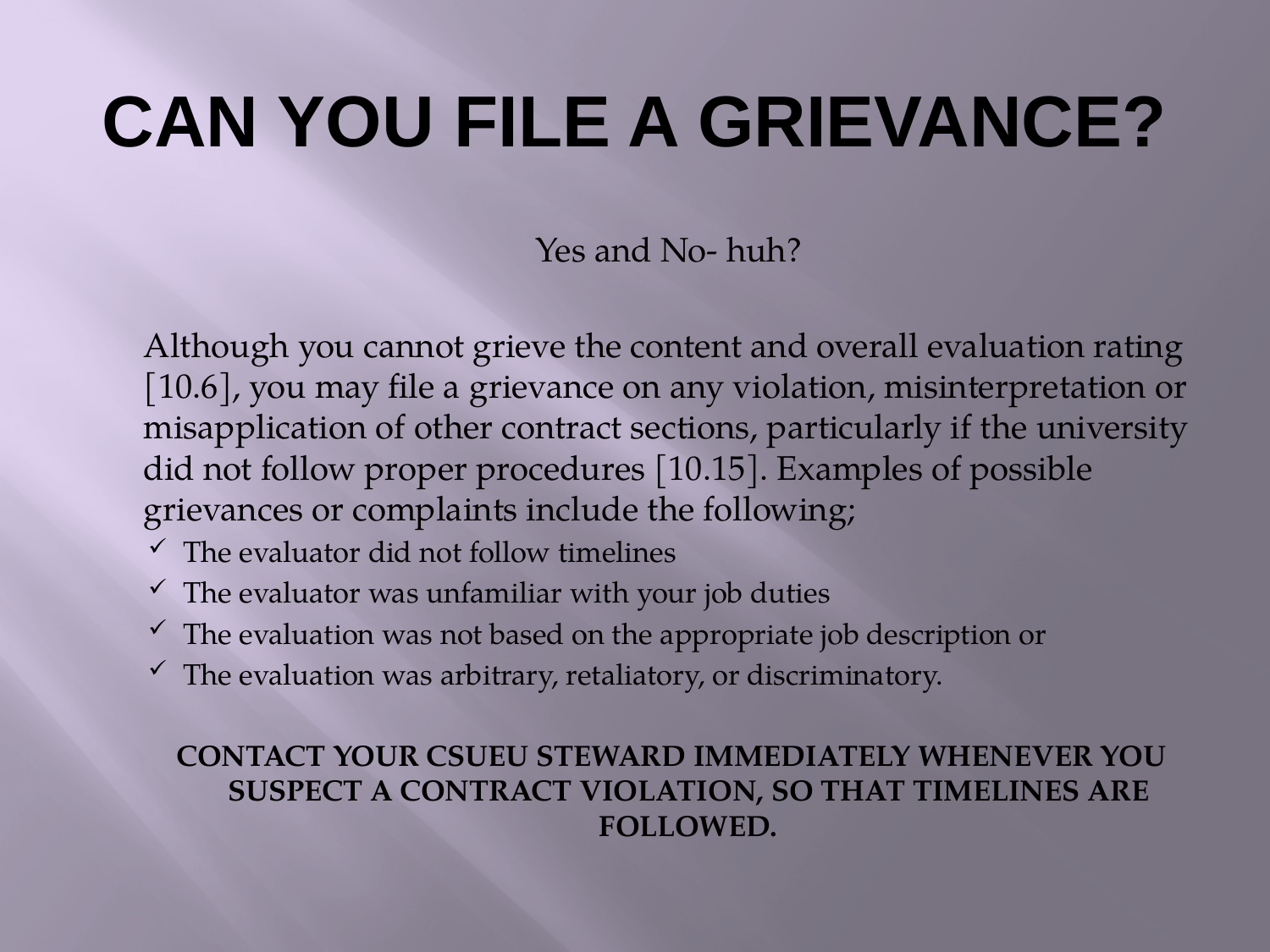

# CAN YOU FILE A GRIEVANCE?
	Yes and No- huh?

	Although you cannot grieve the content and overall evaluation rating [10.6], you may file a grievance on any violation, misinterpretation or misapplication of other contract sections, particularly if the university did not follow proper procedures [10.15]. Examples of possible grievances or complaints include the following;
The evaluator did not follow timelines
The evaluator was unfamiliar with your job duties
The evaluation was not based on the appropriate job description or
The evaluation was arbitrary, retaliatory, or discriminatory.

CONTACT YOUR CSUEU STEWARD IMMEDIATELY WHENEVER YOU SUSPECT A CONTRACT VIOLATION, SO THAT TIMELINES ARE FOLLOWED.